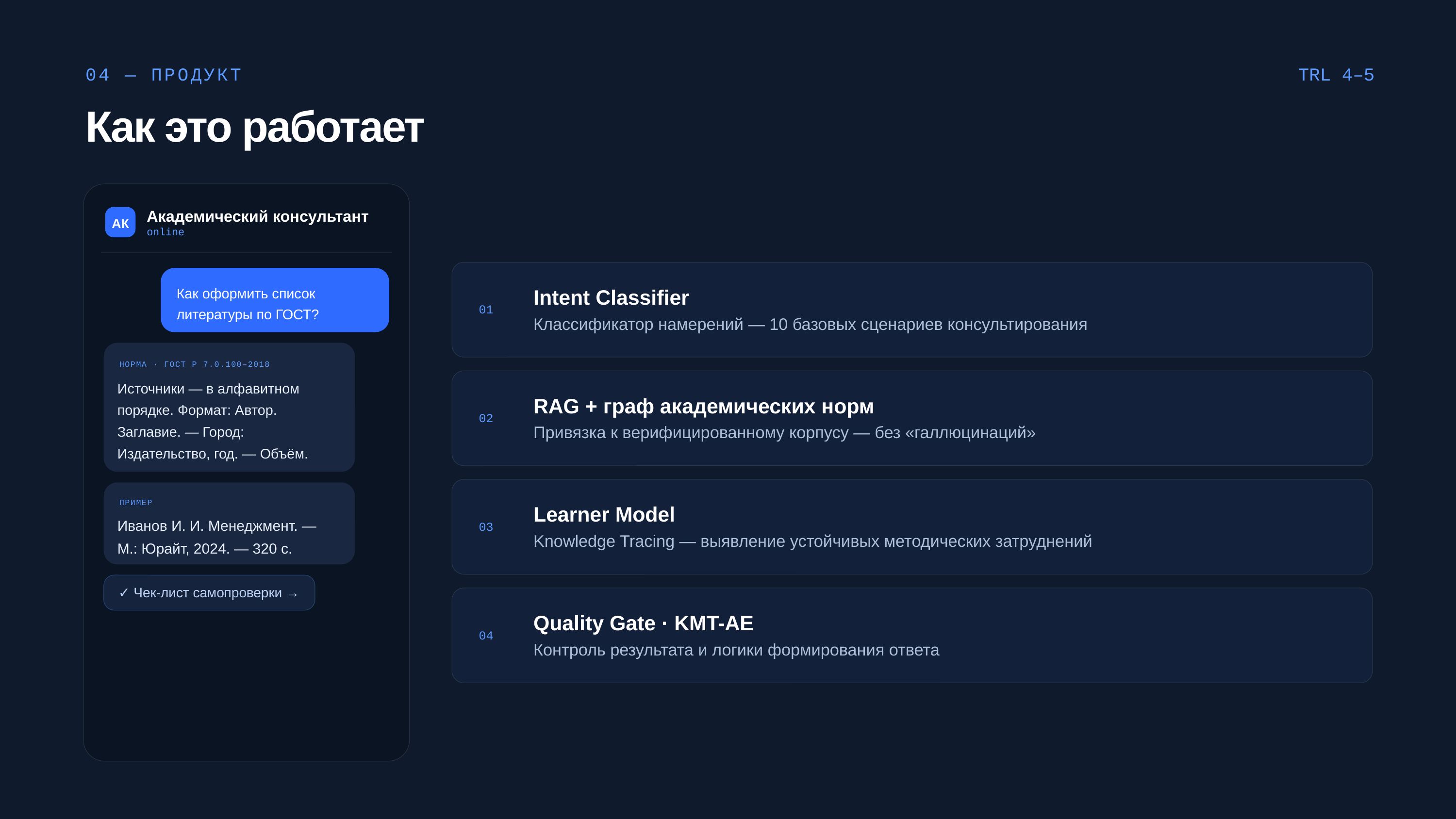

04 — ПРОДУКТ
TRL 4–5
Как это работает

Академический консультант
АК

online

Как оформить список литературы по ГОСТ?
Intent Classifier
01
Классификатор намерений — 10 базовых сценариев консультирования

НОРМА · ГОСТ Р 7.0.100–2018

Источники — в алфавитном порядке. Формат: Автор. Заглавие. — Город: Издательство, год. — Объём.
RAG + граф академических норм
02
Привязка к верифицированному корпусу — без «галлюцинаций»

ПРИМЕР
Learner Model
Иванов И. И. Менеджмент. — М.: Юрайт, 2024. — 320 с.
03
Knowledge Tracing — выявление устойчивых методических затруднений

✓ Чек-лист самопроверки →

Quality Gate · KMT-AE
04
Контроль результата и логики формирования ответа